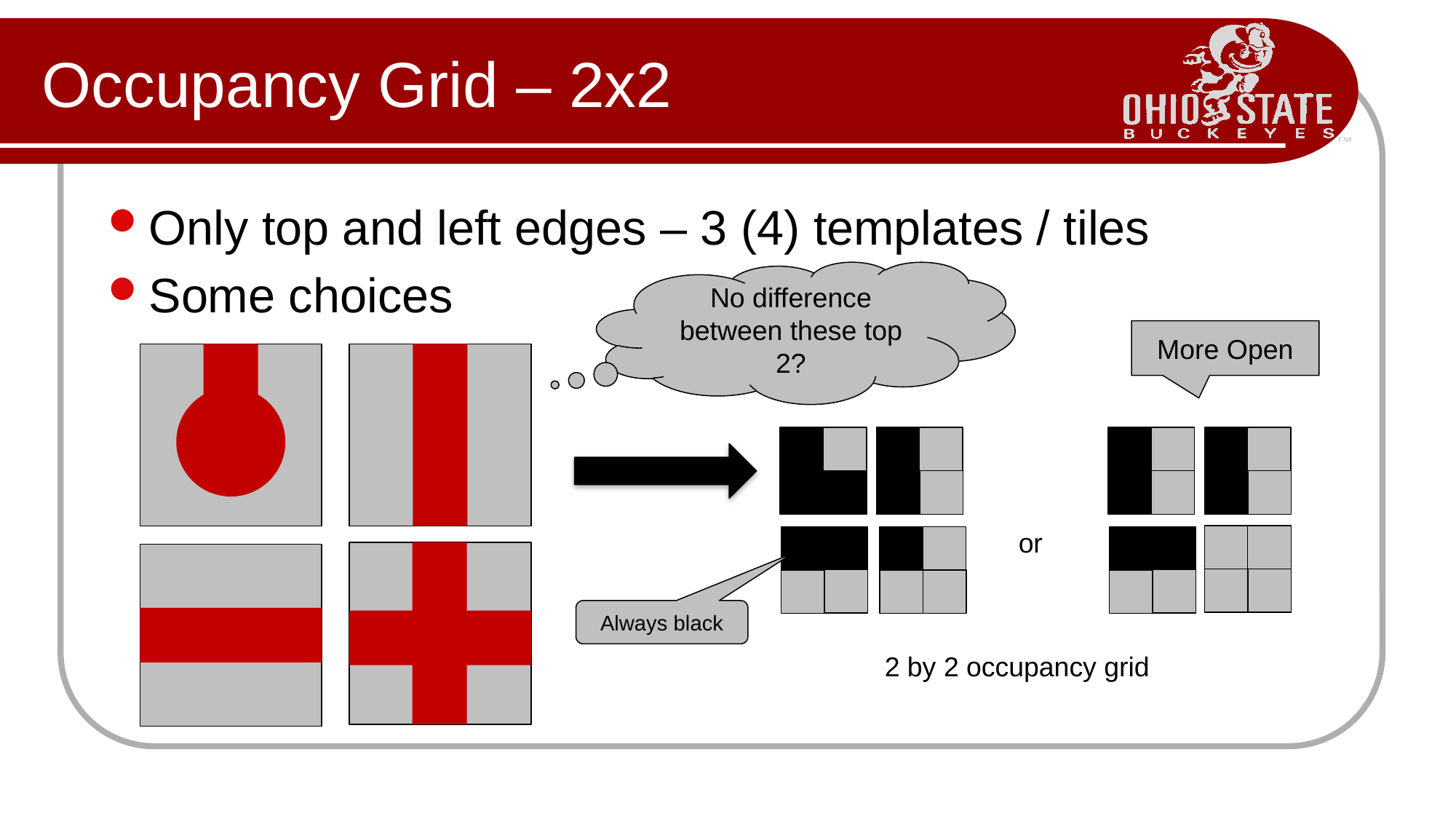

# Occupancy Grid – 2x2
Only top and left edges – 3 (4) templates / tiles
Some choices
No difference between these top 2?
More Open

or

Always black
2 by 2 occupancy grid